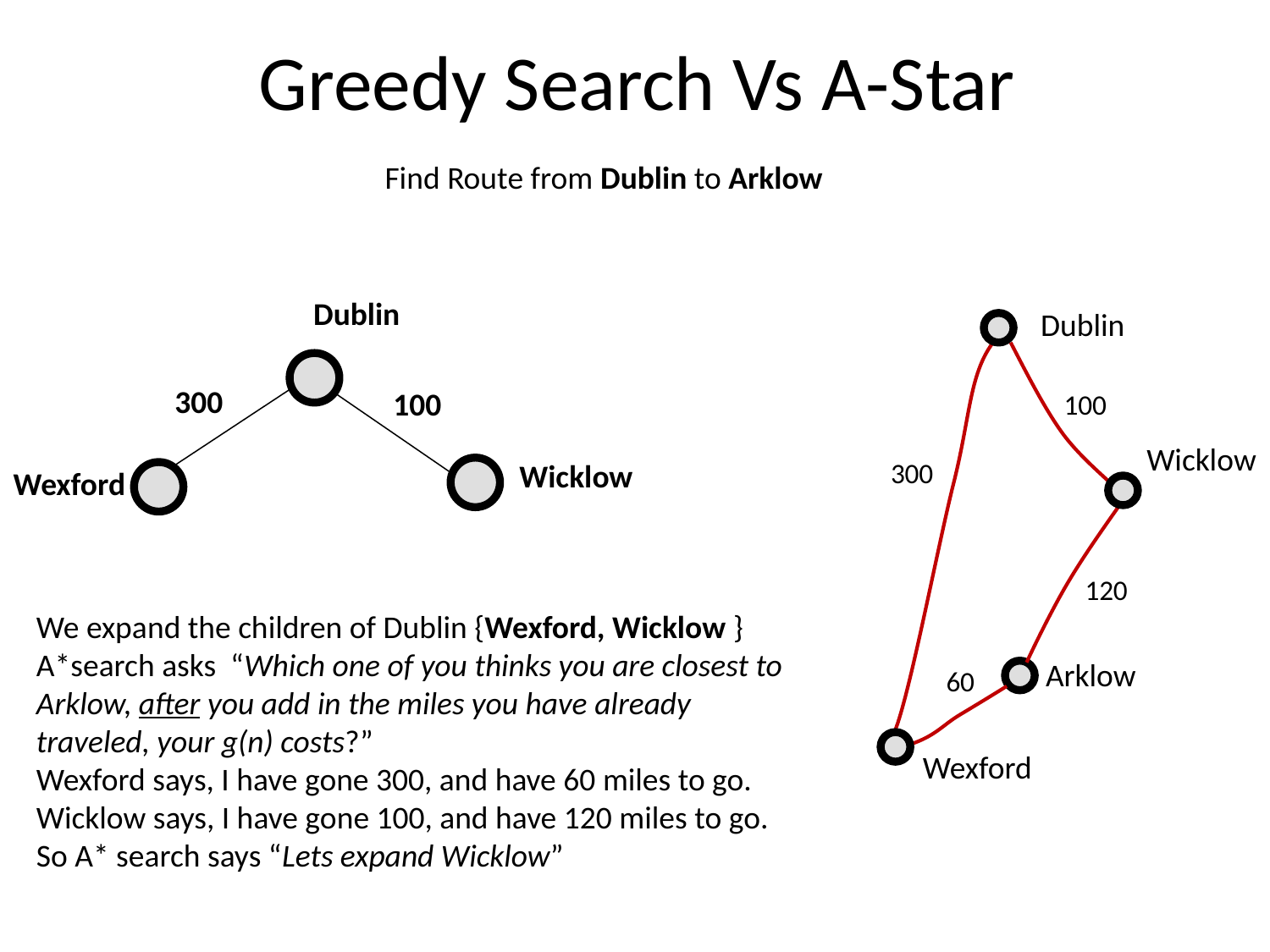

# Greedy Search Vs A-Star
Find Route from Dublin to Arklow
Dublin
Dublin

300
100
100

Wicklow
Wicklow
300
Wexford

120
We expand the children of Dublin {Wexford, Wicklow }
A*search asks  “Which one of you thinks you are closest to Arklow, after you add in the miles you have already traveled, your g(n) costs?”
Wexford says, I have gone 300, and have 60 miles to go.
Wicklow says, I have gone 100, and have 120 miles to go.
So A* search says “Lets expand Wicklow”
Arklow
60

Wexford